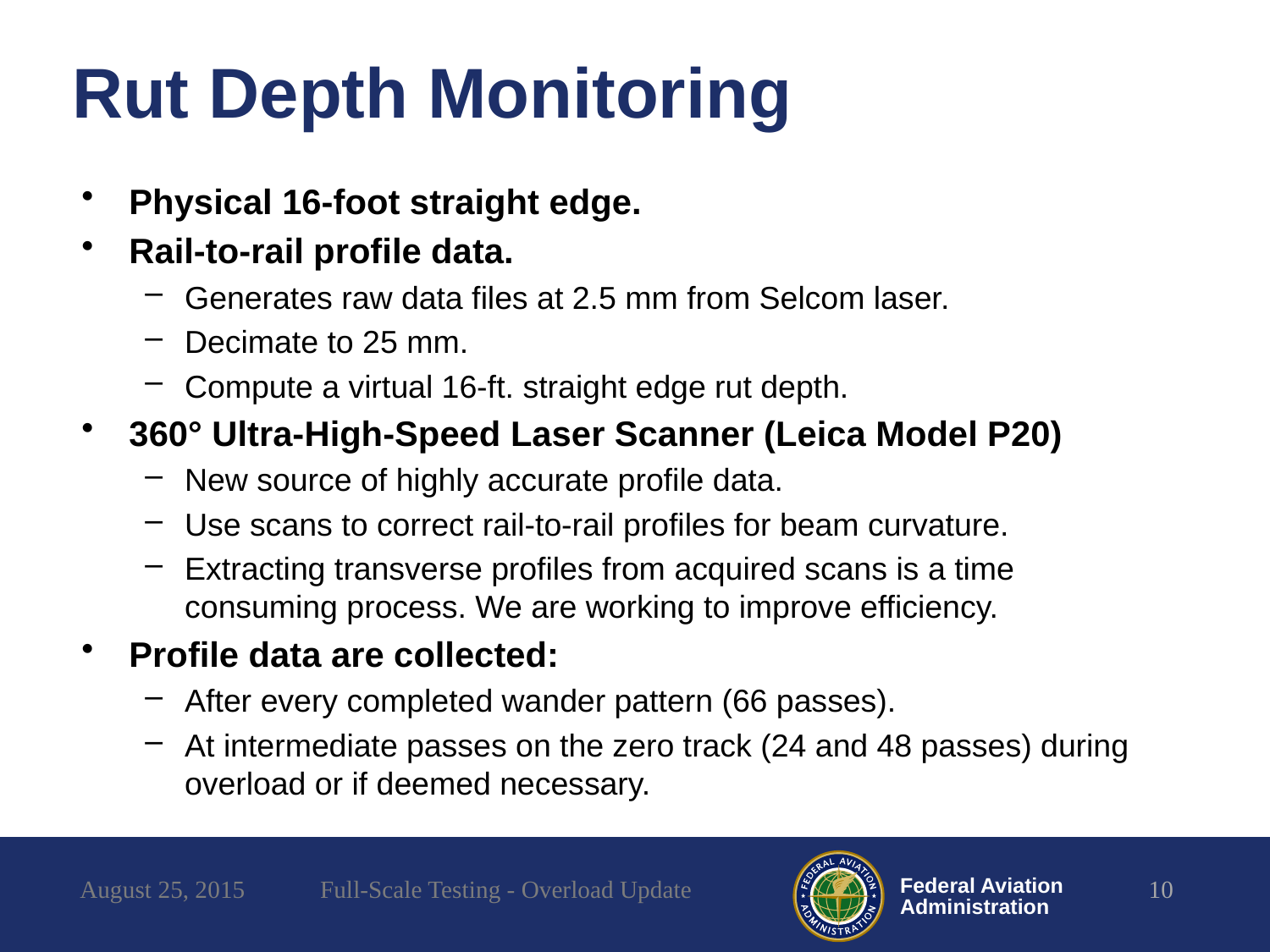

# Rut Depth Monitoring
Physical 16-foot straight edge.
Rail-to-rail profile data.
Generates raw data files at 2.5 mm from Selcom laser.
Decimate to 25 mm.
Compute a virtual 16-ft. straight edge rut depth.
360° Ultra-High-Speed Laser Scanner (Leica Model P20)
New source of highly accurate profile data.
Use scans to correct rail-to-rail profiles for beam curvature.
Extracting transverse profiles from acquired scans is a time consuming process. We are working to improve efficiency.
Profile data are collected:
After every completed wander pattern (66 passes).
At intermediate passes on the zero track (24 and 48 passes) during overload or if deemed necessary.

August 25, 2015
Full-Scale Testing - Overload Update
10